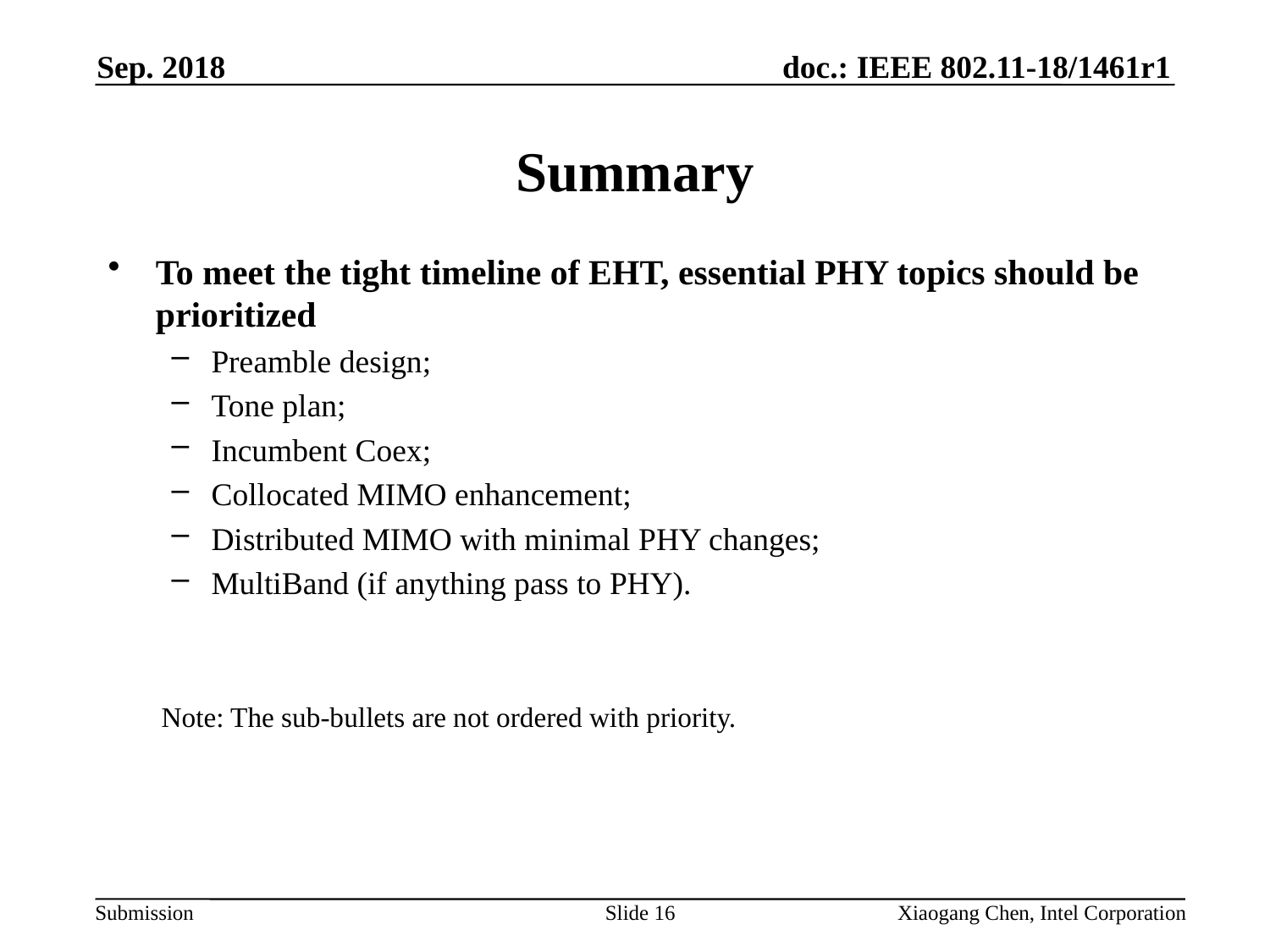

Sep. 2018
# Summary
To meet the tight timeline of EHT, essential PHY topics should be prioritized
Preamble design;
Tone plan;
Incumbent Coex;
Collocated MIMO enhancement;
Distributed MIMO with minimal PHY changes;
MultiBand (if anything pass to PHY).

Note: The sub-bullets are not ordered with priority.
Slide 16
Xiaogang Chen, Intel Corporation